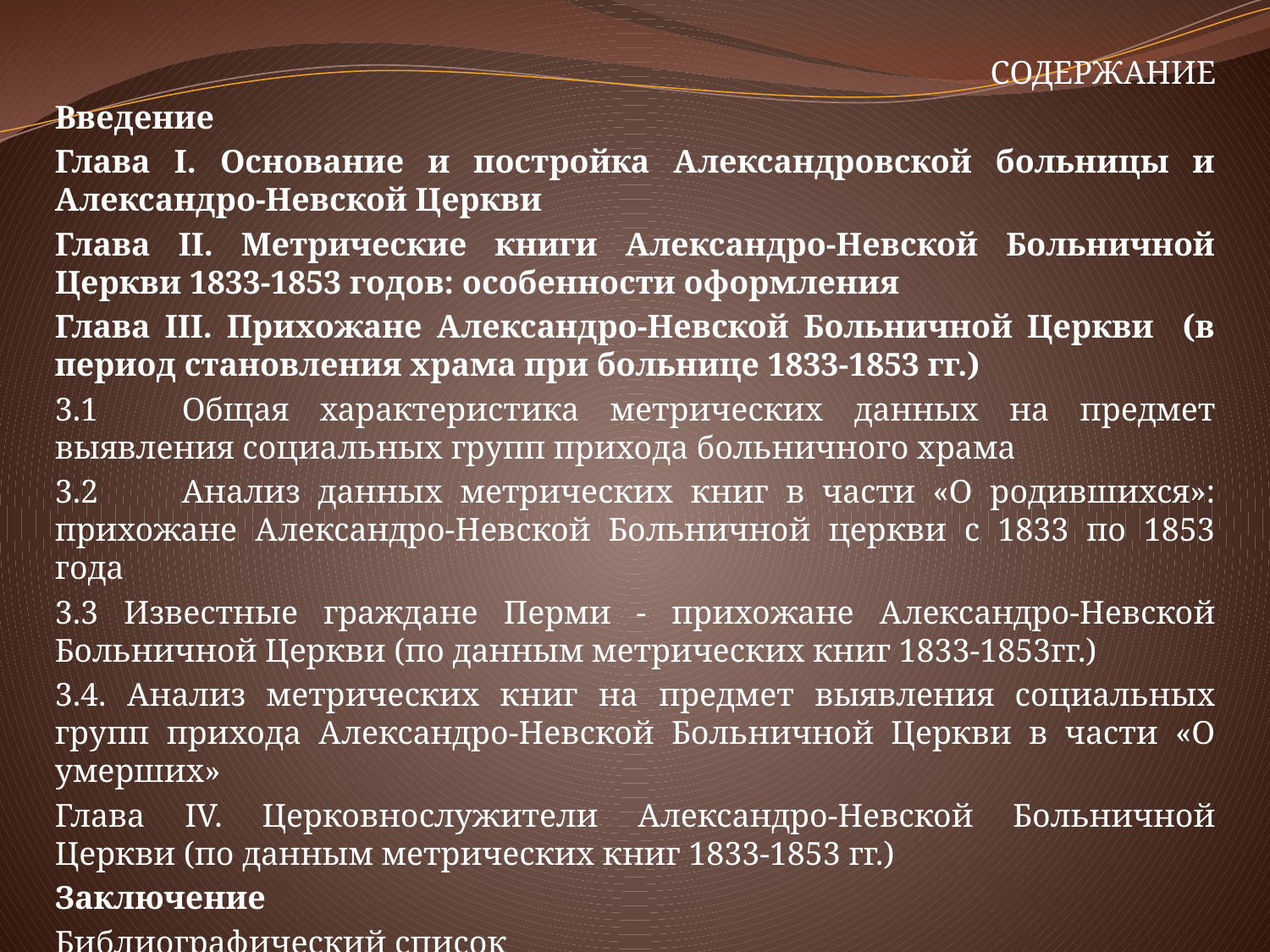

СОДЕРЖАНИЕ
Введение
Глава I. Основание и постройка Александровской больницы и Александро-Невской Церкви
Глава II. Метрические книги Александро-Невской Больничной Церкви 1833-1853 годов: особенности оформления
Глава III. Прихожане Александро-Невской Больничной Церкви  (в период становления храма при больнице 1833-1853 гг.)
3.1	Общая характеристика метрических данных на предмет выявления социальных групп прихода больничного храма
3.2	Анализ данных метрических книг в части «О родившихся»: прихожане Александро-Невской Больничной церкви с 1833 по 1853 года
3.3 Известные граждане Перми - прихожане Александро-Невской Больничной Церкви (по данным метрических книг 1833-1853гг.)
3.4. Анализ метрических книг на предмет выявления социальных групп прихода Александро-Невской Больничной Церкви в части «О умерших»
Глава IV. Церковнослужители Александро-Невской Больничной Церкви (по данным метрических книг 1833-1853 гг.)
Заключение
Библиографический список